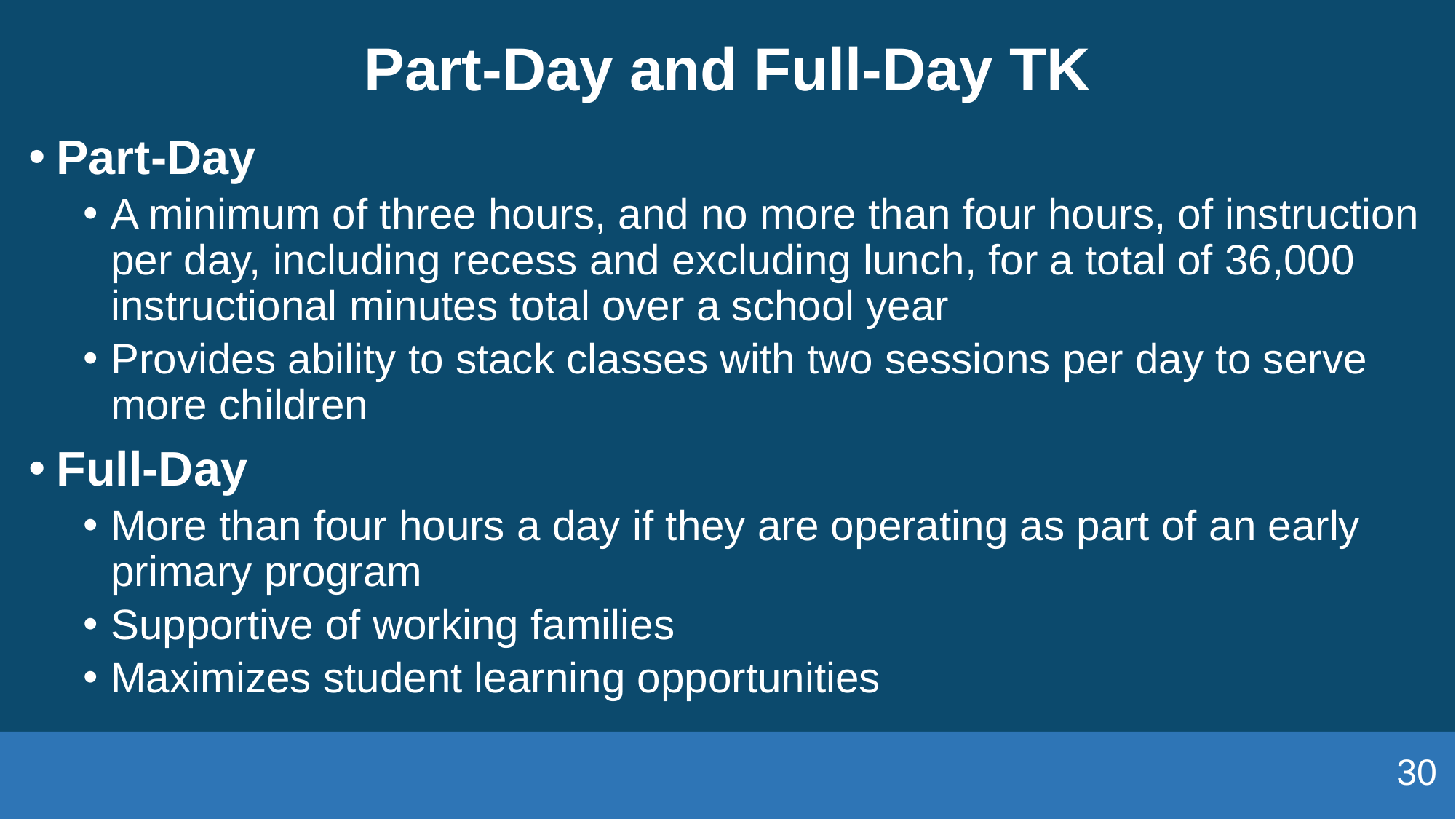

# Part-Day and Full-Day TK
Part-Day
A minimum of three hours, and no more than four hours, of instruction per day, including recess and excluding lunch, for a total of 36,000 instructional minutes total over a school year
Provides ability to stack classes with two sessions per day to serve more children
Full-Day
More than four hours a day if they are operating as part of an early primary program
Supportive of working families
Maximizes student learning opportunities
30